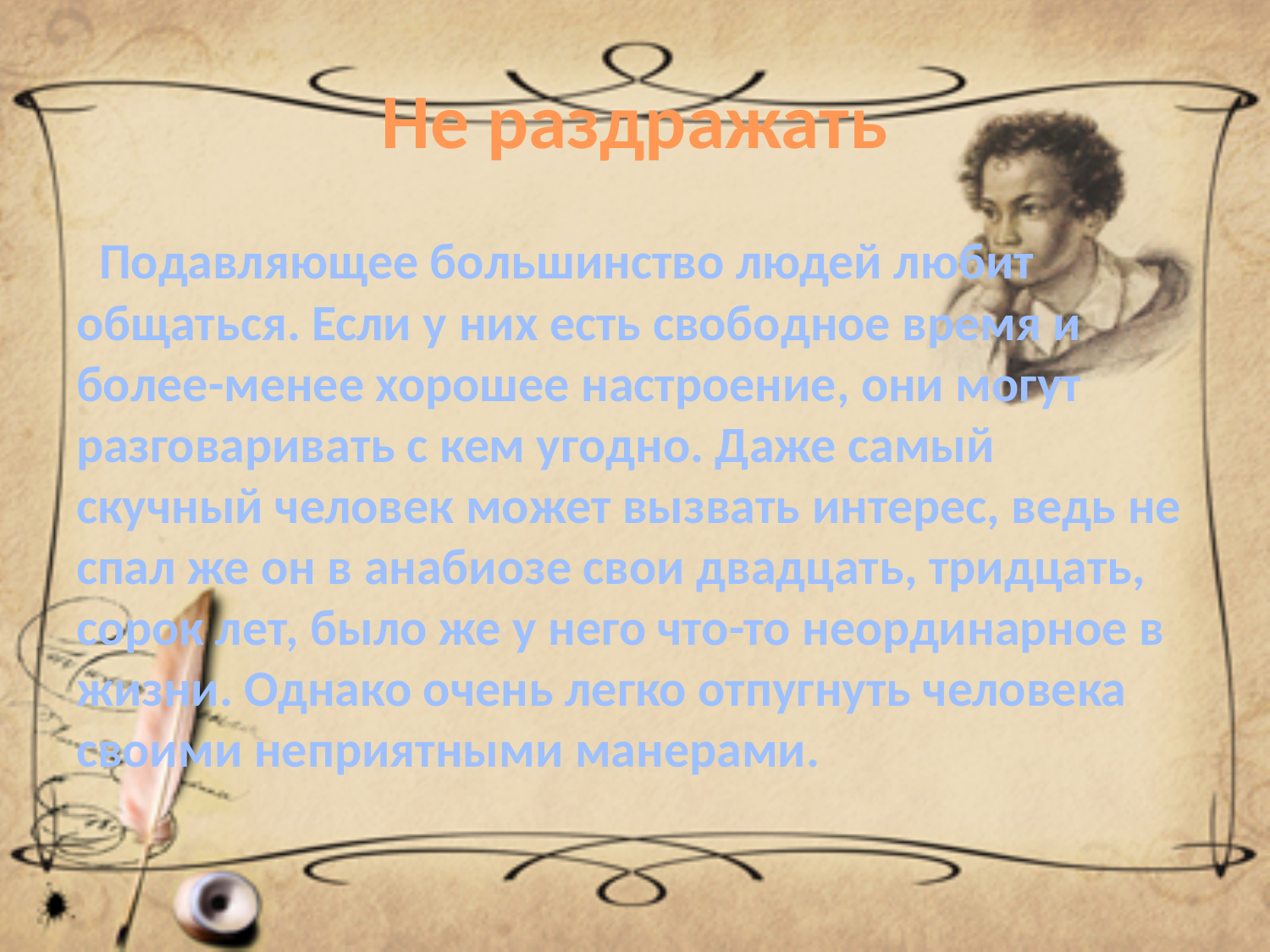

# Не раздражать
  Подавляющее большинство людей любит общаться. Если у них есть свободное время и более-менее хорошее настроение, они могут разговаривать с кем угодно. Даже самый скучный человек может вызвать интерес, ведь не спал же он в анабиозе свои двадцать, тридцать, сорок лет, было же у него что-то неординарное в жизни. Однако очень легко отпугнуть человека своими неприятными манерами.